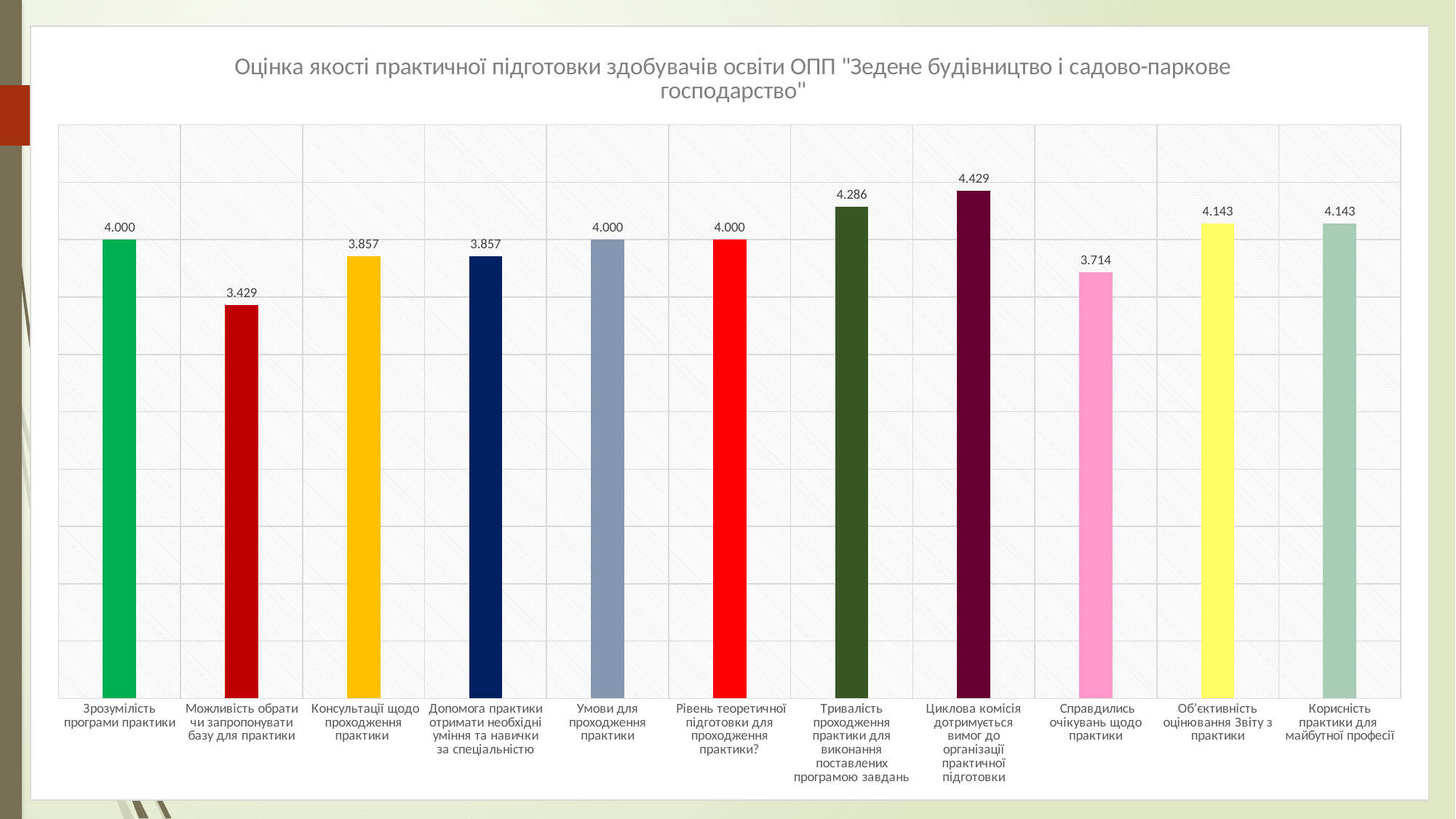

### Chart: Оцінка якості практичної підготовки здобувачів освіти ОПП "Зедене будівництво і садово-паркове господарство"

| Category |  |
|---|---|
| Зрозумілість програми практики | 4.0 |
| Можливість обрати чи запропонувати базу для практики | 3.4285714285714284 |
|  Консультації щодо проходження практики  | 3.857142857142857 |
| Допомога практики отримати необхідні уміння та навички за спеціальністю | 3.857142857142857 |
| Умови для проходження практики | 4.0 |
|  Рівень теоретичної підготовки для проходження практики? | 4.0 |
| Тривалість проходження практики для виконання поставлених програмою завдань | 4.285714285714286 |
| Циклова комісія дотримується вимог до організації практичної підготовки | 4.428571428571429 |
|  Справдились очікувань щодо практики | 3.7142857142857144 |
| Об’єктивність оцінювання Звіту з практики | 4.142857142857143 |
| Корисність практики для  майбутної професії | 4.142857142857143 |